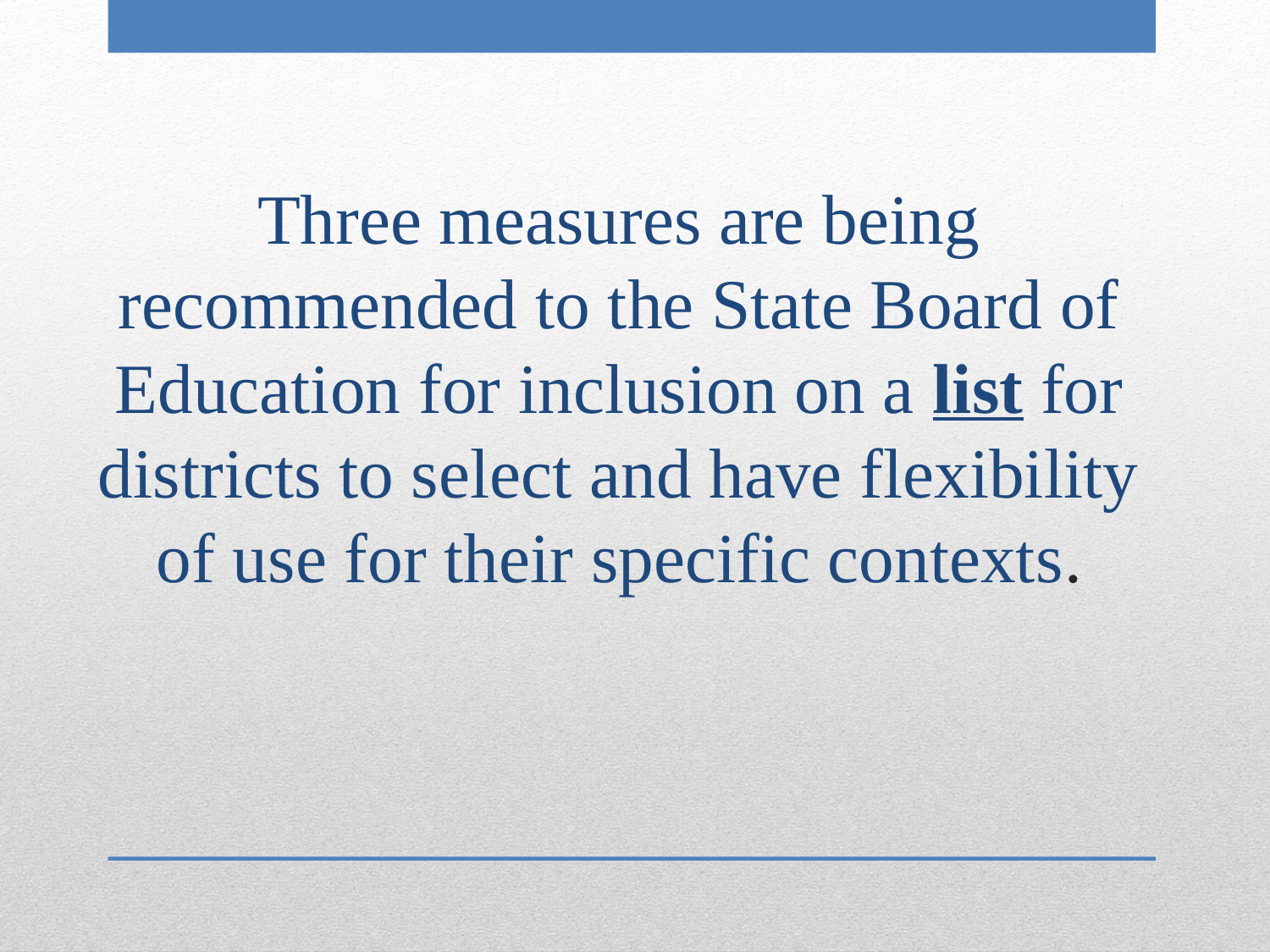

Three measures are being recommended to the State Board of Education for inclusion on a list for districts to select and have flexibility of use for their specific contexts.